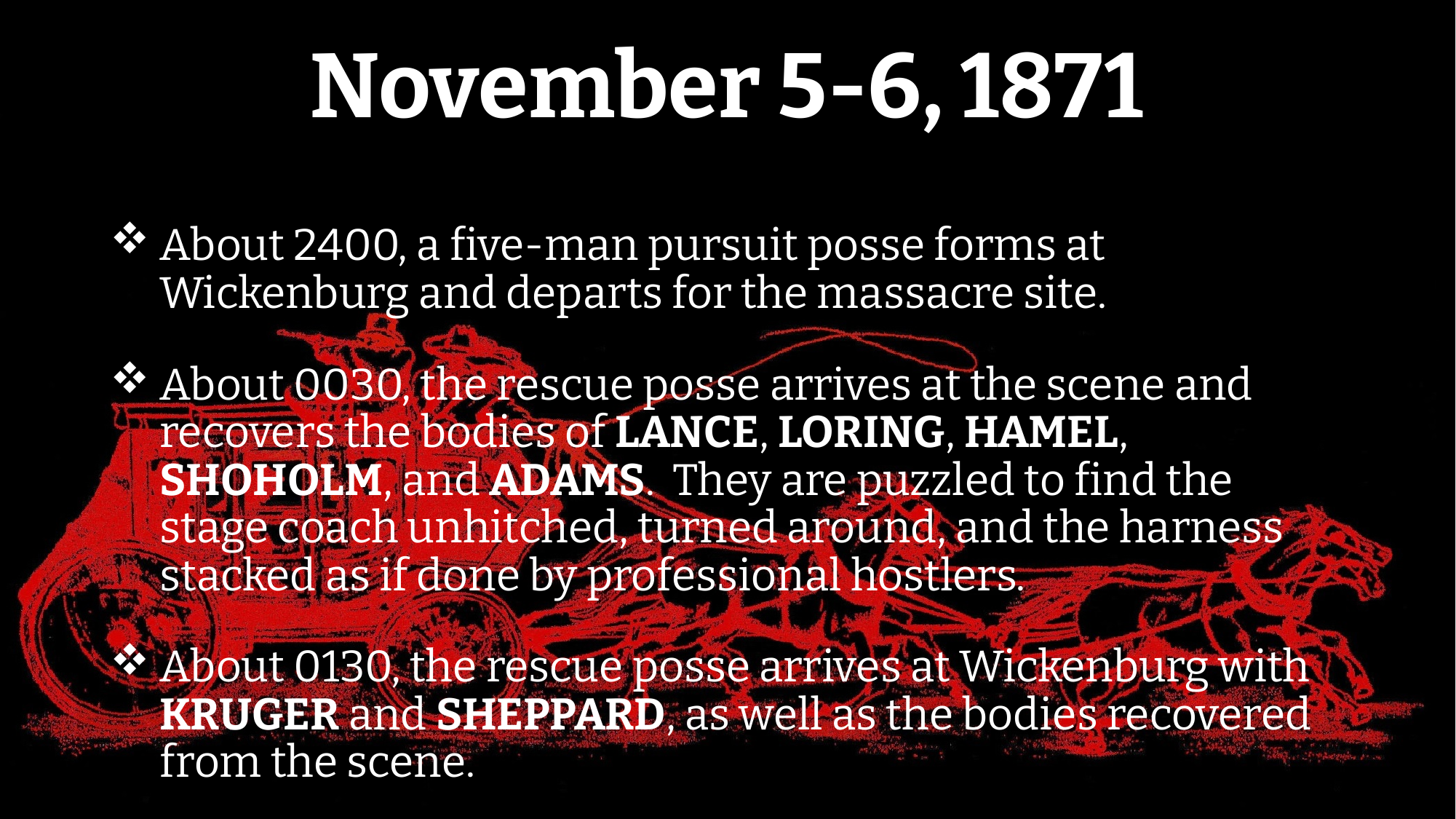

# November 5-6, 1871
About 2400, a five-man pursuit posse forms at Wickenburg and departs for the massacre site.

About 0030, the rescue posse arrives at the scene and recovers the bodies of LANCE, LORING, HAMEL, SHOHOLM, and ADAMS.  They are puzzled to find the stage coach unhitched, turned around, and the harness stacked as if done by professional hostlers.

About 0130, the rescue posse arrives at Wickenburg with KRUGER and SHEPPARD, as well as the bodies recovered from the scene.